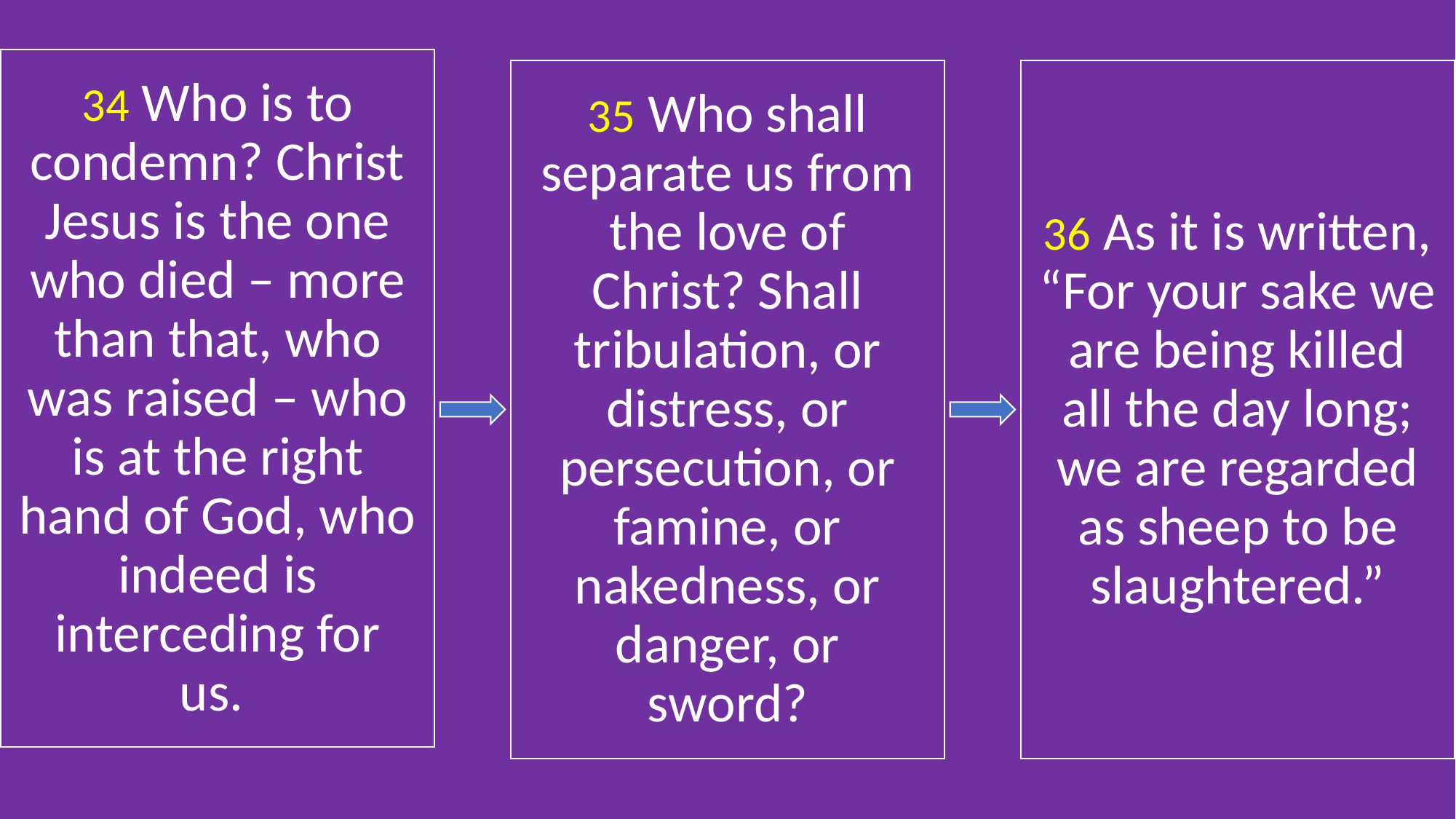

34 Who is to condemn? Christ Jesus is the one who died – more than that, who was raised – who is at the right hand of God, who indeed is interceding for us.
35 Who shall separate us from the love of Christ? Shall tribulation, or distress, or persecution, or famine, or nakedness, or danger, or sword?
36 As it is written, “For your sake we are being killed all the day long; we are regarded as sheep to be slaughtered.”